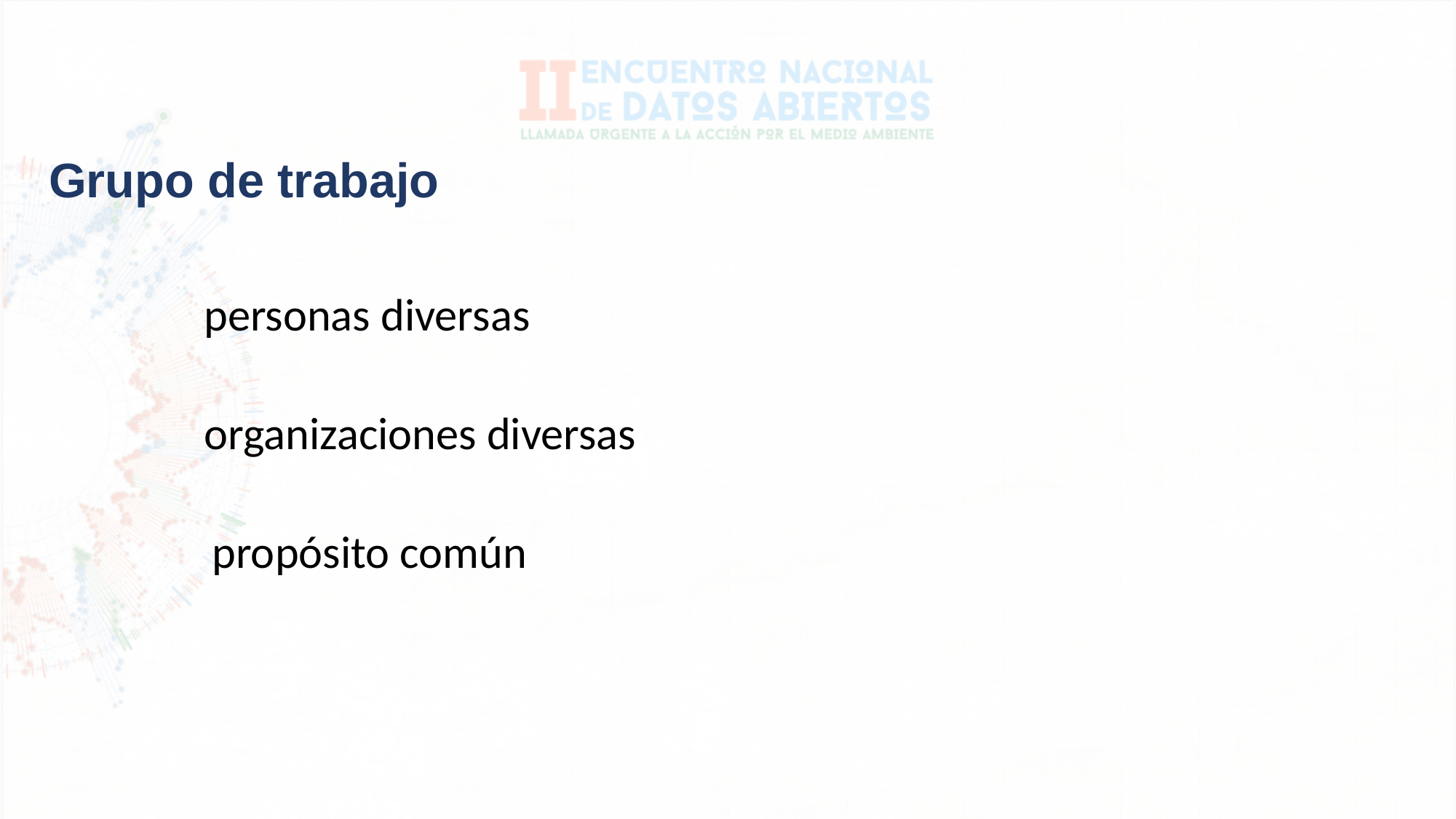

Grupo de trabajo
personas diversas

organizaciones diversas

propósito común